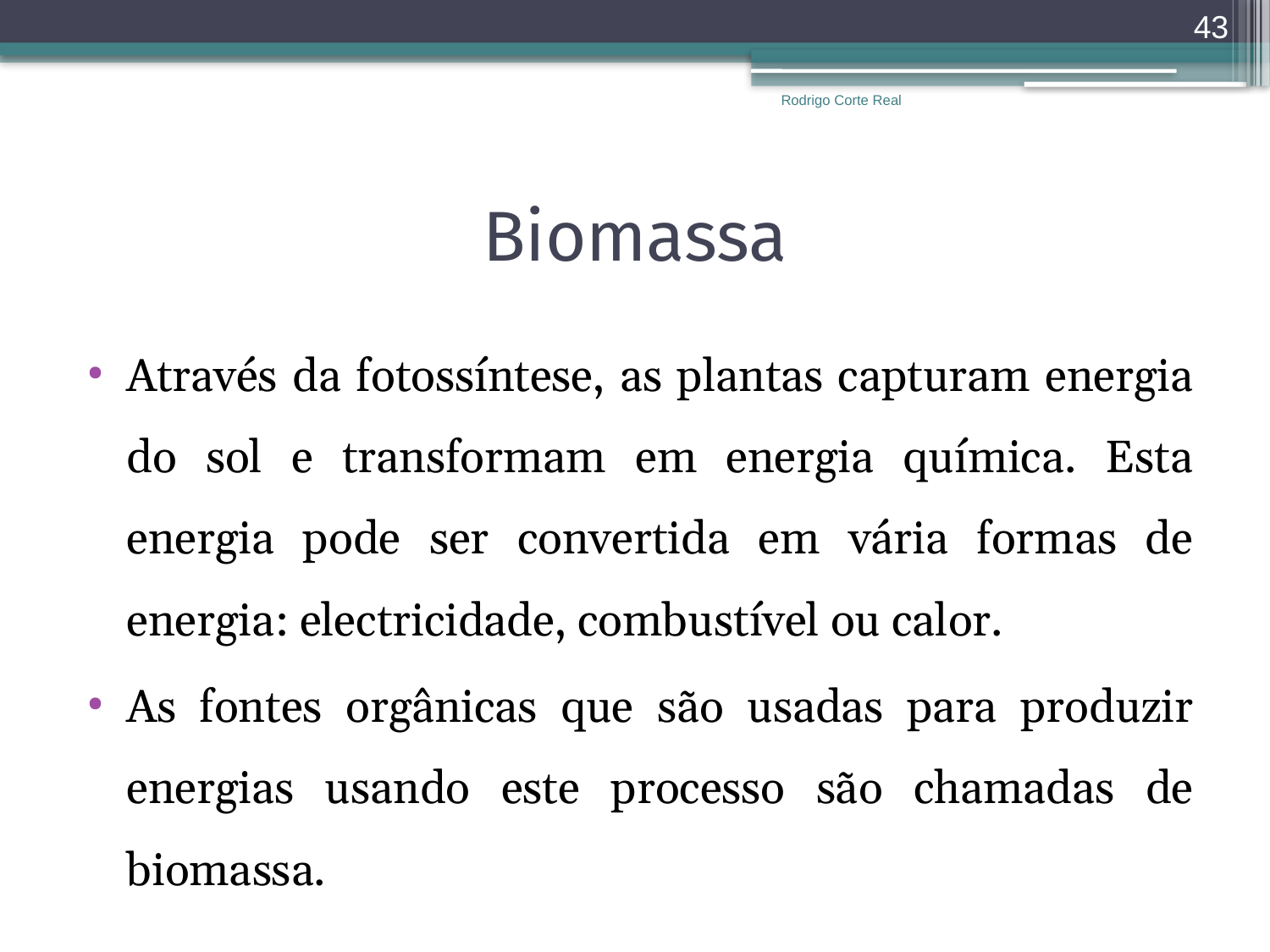

43
Rodrigo Corte Real
# Biomassa
Através da fotossíntese, as plantas capturam energia do sol e transformam em energia química. Esta energia pode ser convertida em vária formas de energia: electricidade, combustível ou calor.
As fontes orgânicas que são usadas para produzir energias usando este processo são chamadas de biomassa.